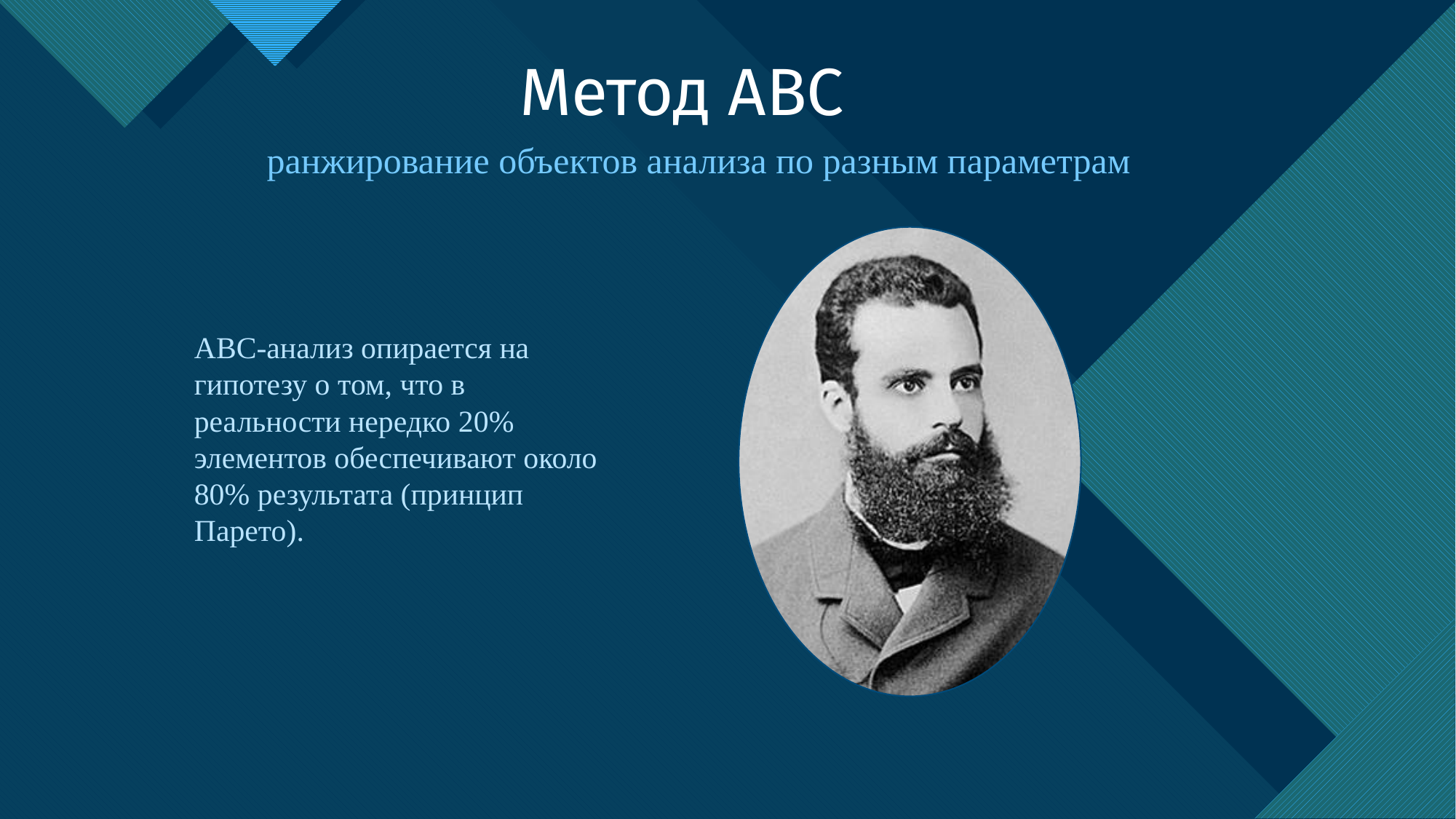

# Метод ABC
ранжирование объектов анализа по разным параметрам

ABC-анализ опирается на гипотезу о том, что в реальности нередко 20% элементов обеспечивают около 80% результата (принцип Парето).